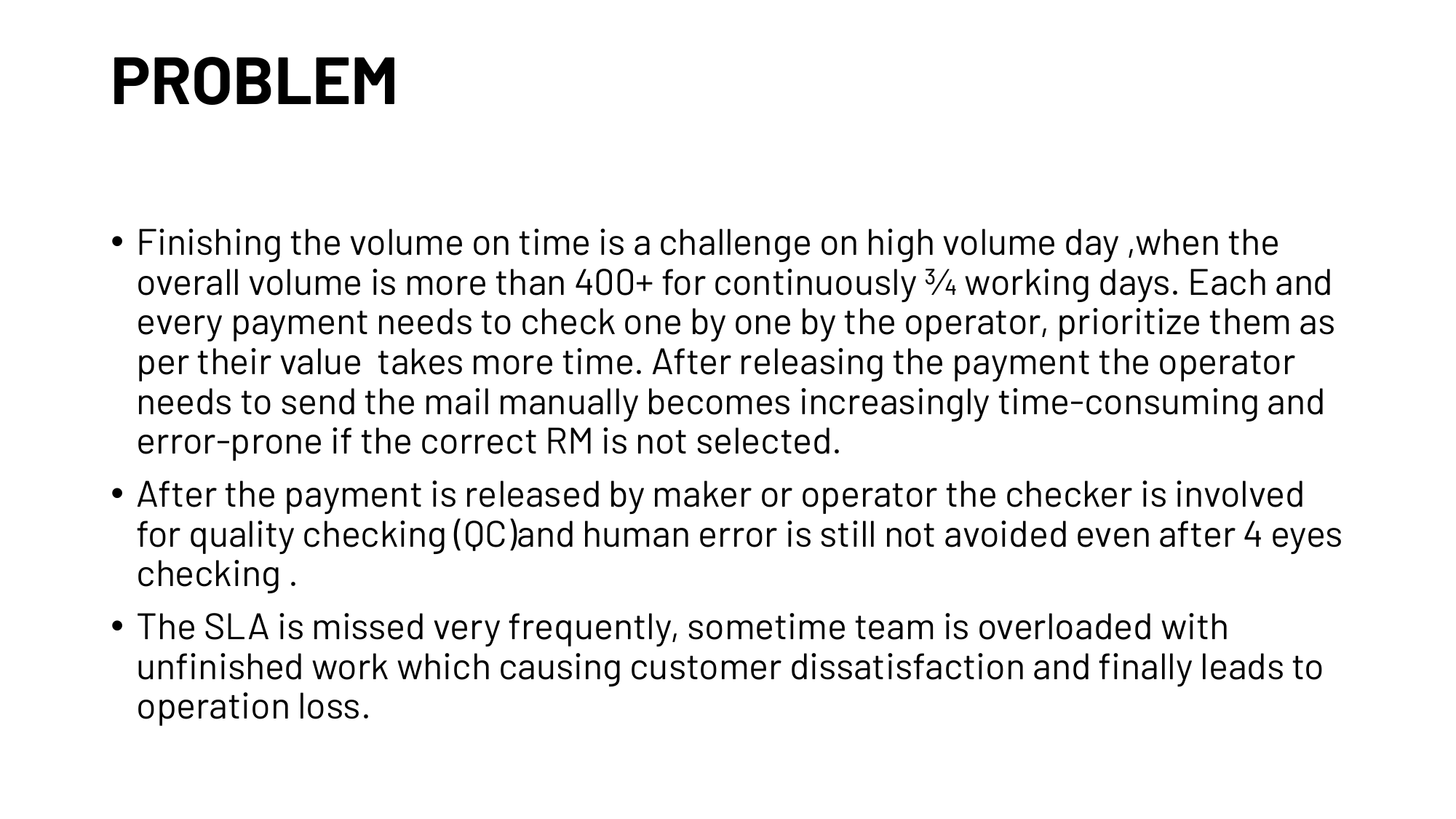

# PROBLEM
Finishing the volume on time is a challenge on high volume day ,when the overall volume is more than 400+ for continuously ¾ working days. Each and every payment needs to check one by one by the operator, prioritize them as per their value  takes more time. After releasing the payment the operator needs to send the mail manually becomes increasingly time-consuming and error-prone if the correct RM is not selected.
After the payment is released by maker or operator the checker is involved for quality checking (QC)and human error is still not avoided even after 4 eyes checking .
The SLA is missed very frequently, sometime team is overloaded with unfinished work which causing customer dissatisfaction and finally leads to operation loss.